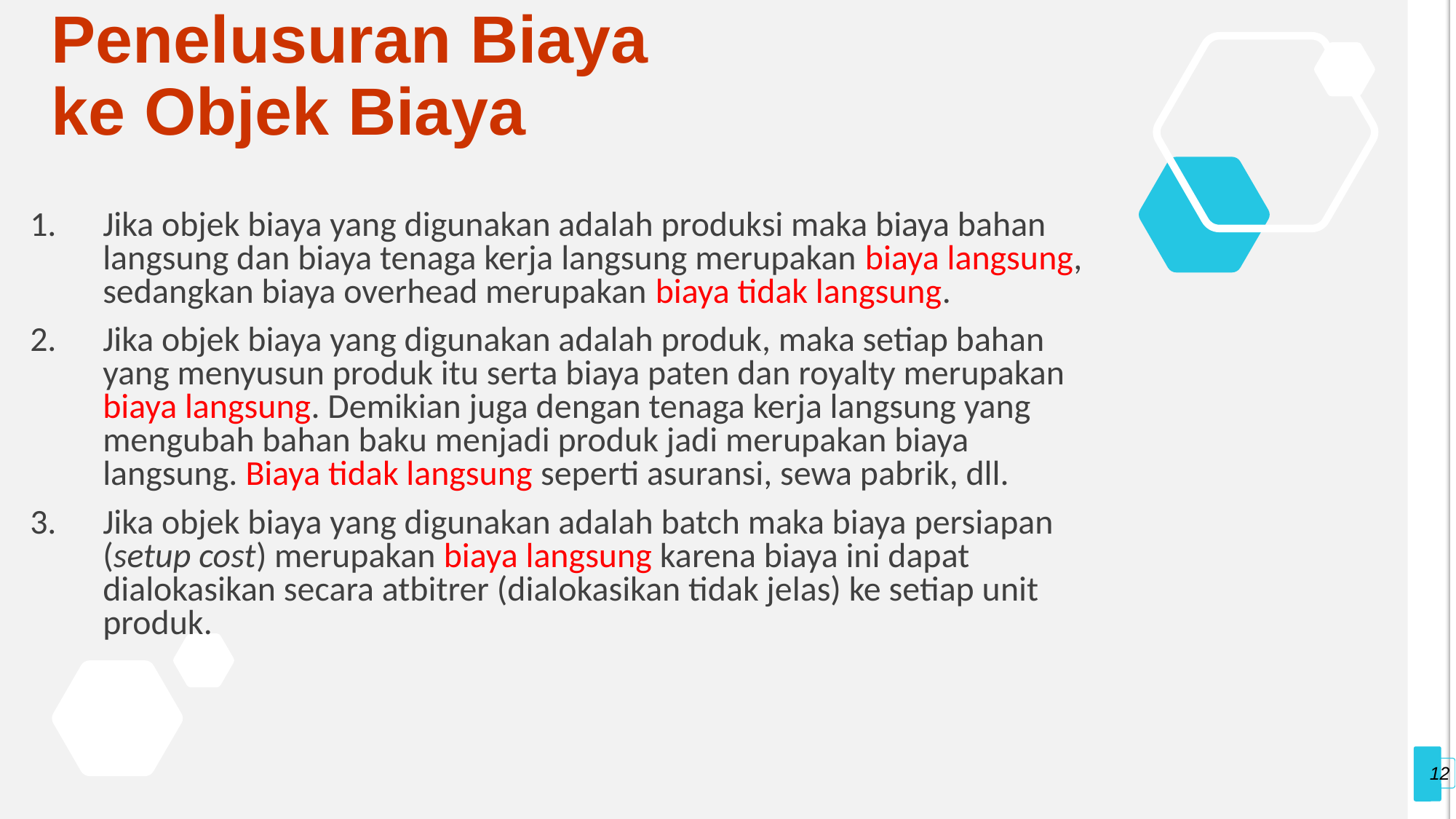

# Penelusuran Biaya ke Objek Biaya
1.	Jika objek biaya yang digunakan adalah produksi maka biaya bahan langsung dan biaya tenaga kerja langsung merupakan biaya langsung, sedangkan biaya overhead merupakan biaya tidak langsung.
2.	Jika objek biaya yang digunakan adalah produk, maka setiap bahan yang menyusun produk itu serta biaya paten dan royalty merupakan biaya langsung. Demikian juga dengan tenaga kerja langsung yang mengubah bahan baku menjadi produk jadi merupakan biaya langsung. Biaya tidak langsung seperti asuransi, sewa pabrik, dll.
3.	Jika objek biaya yang digunakan adalah batch maka biaya persiapan (setup cost) merupakan biaya langsung karena biaya ini dapat dialokasikan secara atbitrer (dialokasikan tidak jelas) ke setiap unit produk.
12